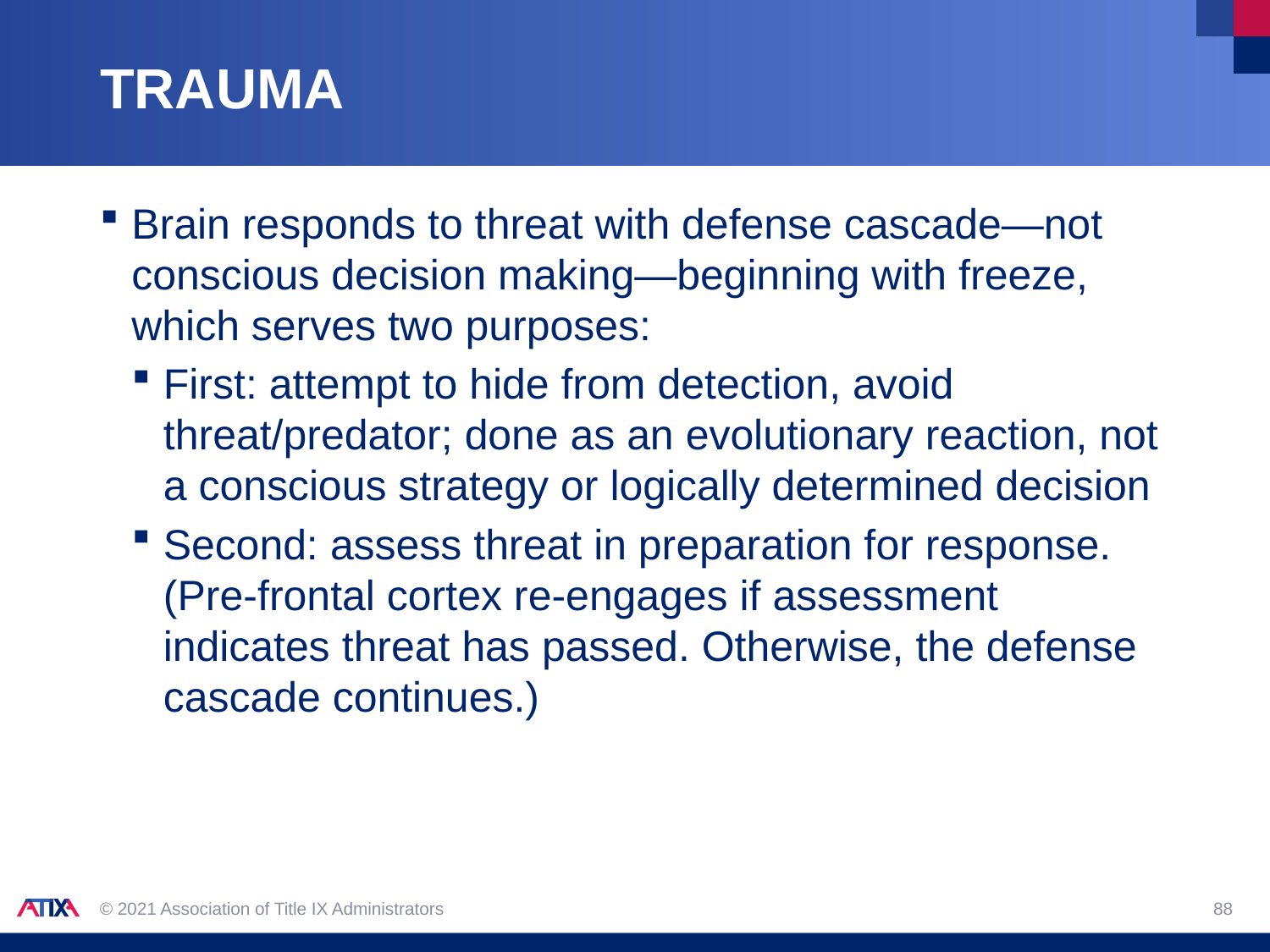

# trauma
Brain responds to threat with defense cascade—not conscious decision making—beginning with freeze, which serves two purposes:
First: attempt to hide from detection, avoid threat/predator; done as an evolutionary reaction, not a conscious strategy or logically determined decision
Second: assess threat in preparation for response. (Pre-frontal cortex re-engages if assessment indicates threat has passed. Otherwise, the defense cascade continues.)
88